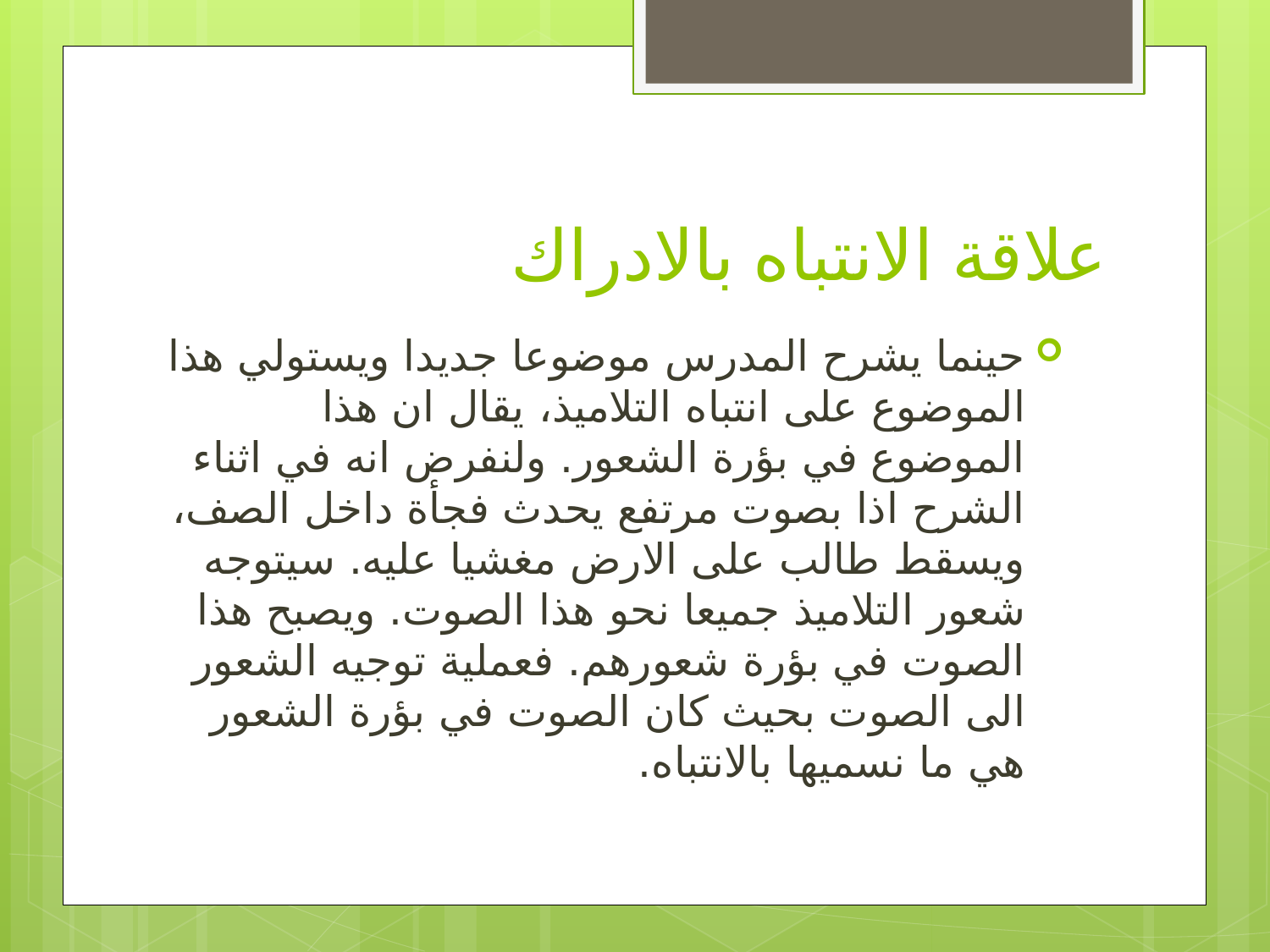

# علاقة الانتباه بالادراك
حينما يشرح المدرس موضوعا جديدا ويستولي هذا الموضوع على انتباه التلاميذ، يقال ان هذا الموضوع في بؤرة الشعور. ولنفرض انه في اثناء الشرح اذا بصوت مرتفع يحدث فجأة داخل الصف، ويسقط طالب على الارض مغشيا عليه. سيتوجه شعور التلاميذ جميعا نحو هذا الصوت. ويصبح هذا الصوت في بؤرة شعورهم. فعملية توجيه الشعور الى الصوت بحيث كان الصوت في بؤرة الشعور هي ما نسميها بالانتباه.